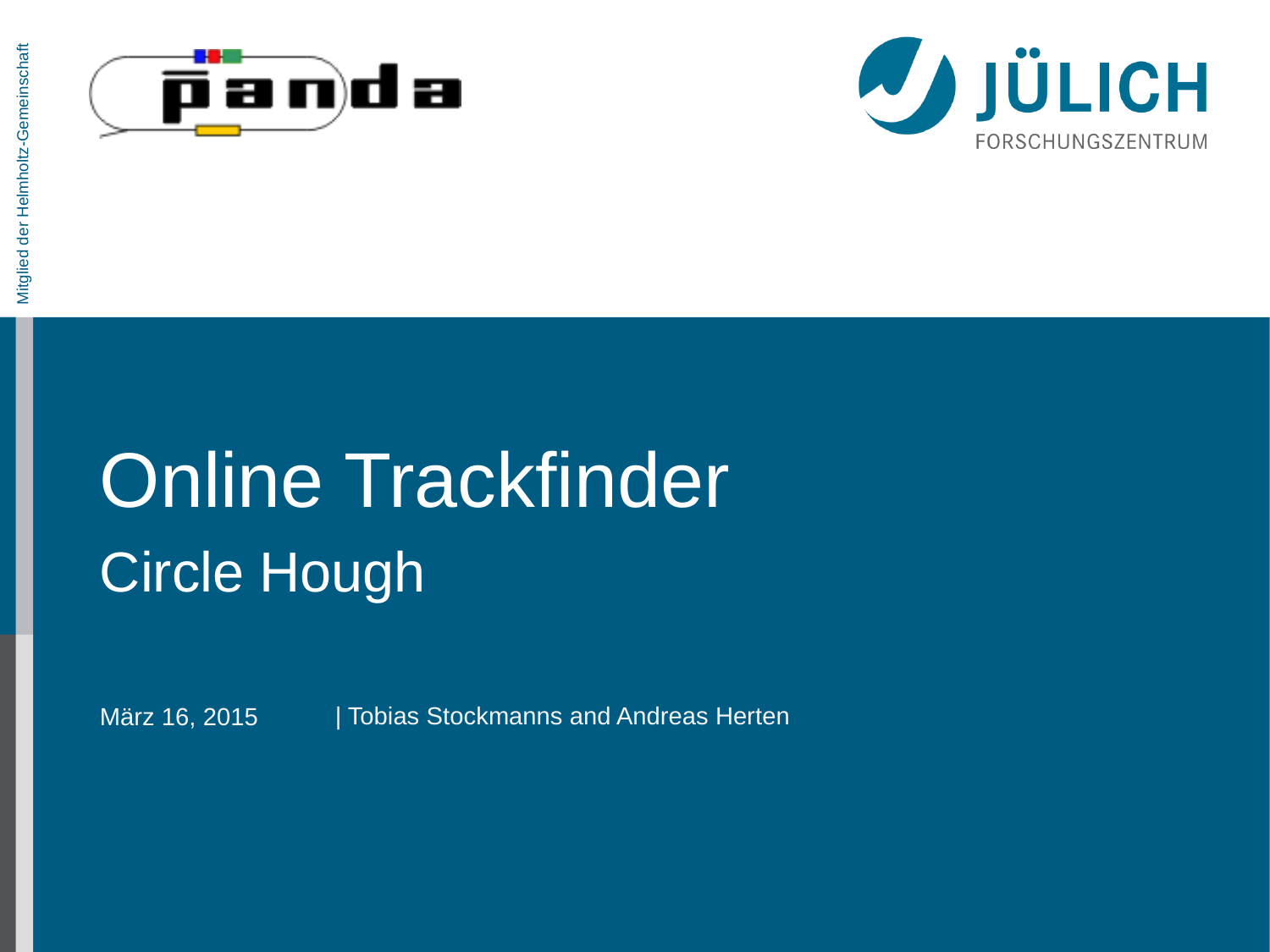

# Online Trackfinder
Circle Hough
| Tobias Stockmanns and Andreas Herten